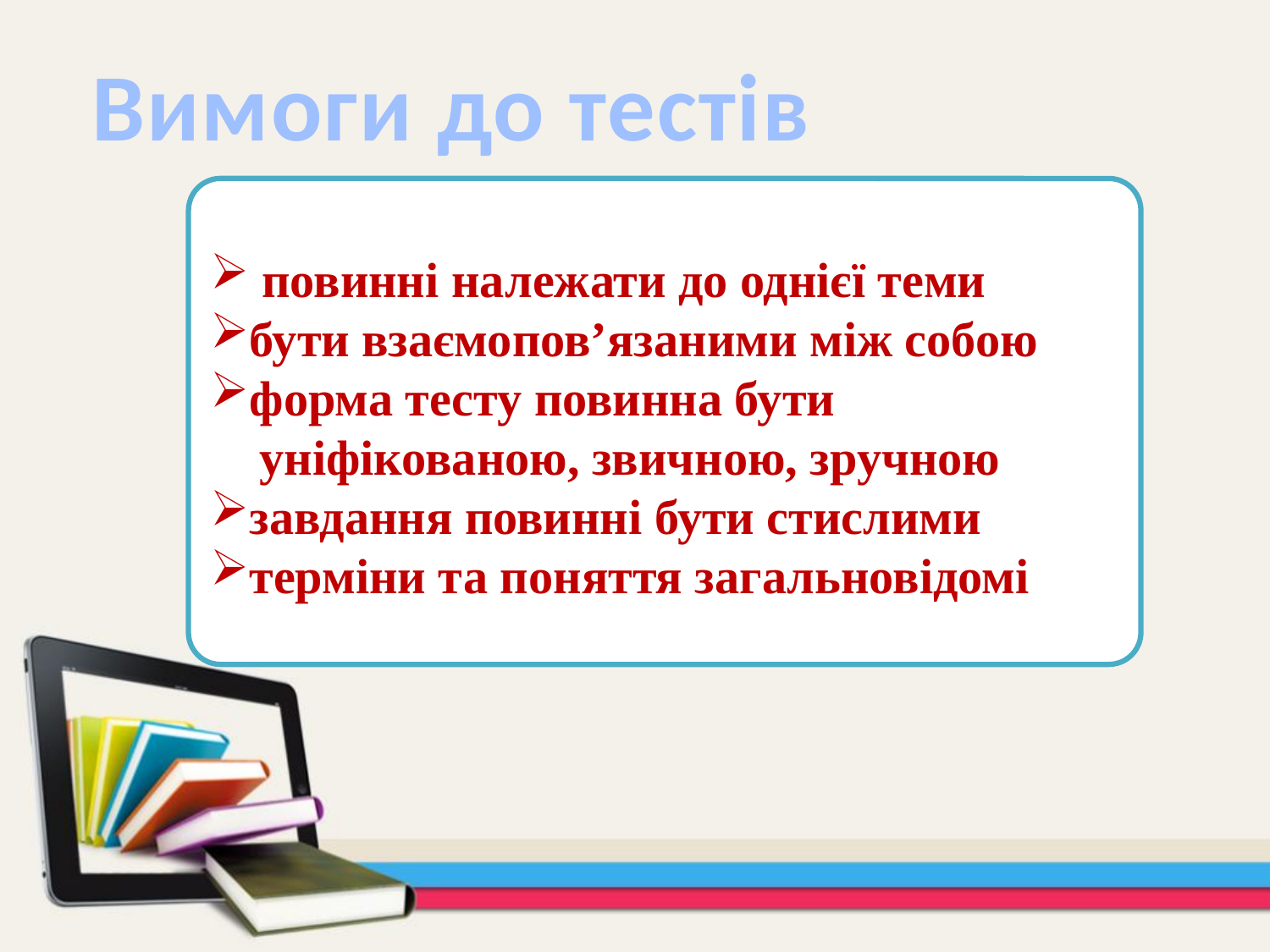

Вимоги до тестів

 повинні належати до однієї теми
бути взаємопов’язаними між собою
форма тесту повинна бути
    уніфікованою, звичною, зручною
завдання повинні бути стислими
терміни та поняття загальновідомі